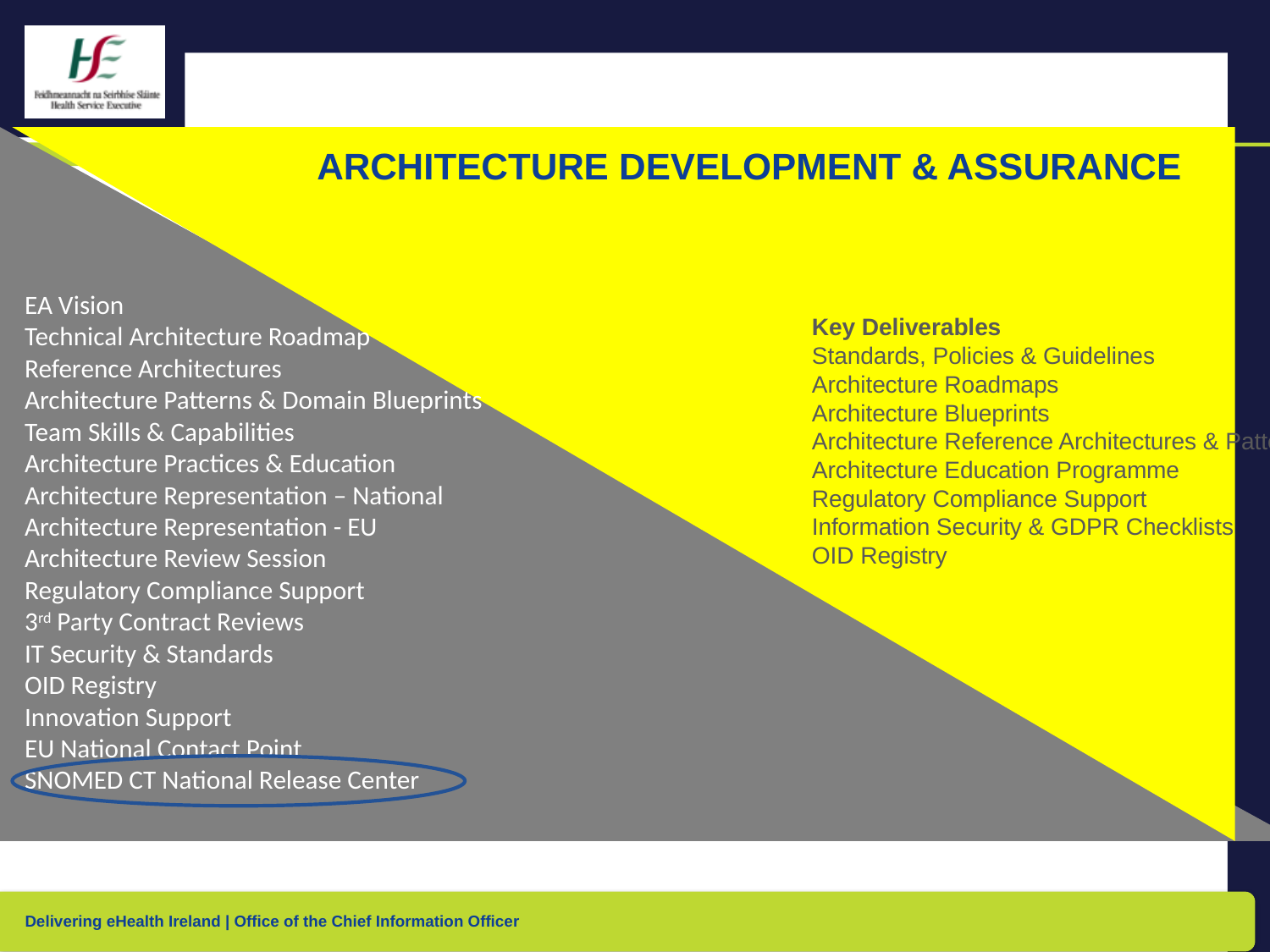

ARCHITECTURE DEVELOPMENT & ASSURANCE
EA Vision
Technical Architecture Roadmap
Reference Architectures
Architecture Patterns & Domain Blueprints
Team Skills & Capabilities
Architecture Practices & Education
Architecture Representation – National
Architecture Representation - EU
Architecture Review Session
Regulatory Compliance Support
3rd Party Contract Reviews
IT Security & Standards
OID Registry
Innovation Support
EU National Contact Point
SNOMED CT National Release Center

Key Deliverables
Standards, Policies & Guidelines
Architecture Roadmaps
Architecture Blueprints
Architecture Reference Architectures & Patterns
Architecture Education Programme
Regulatory Compliance Support
Information Security & GDPR Checklists
OID Registry